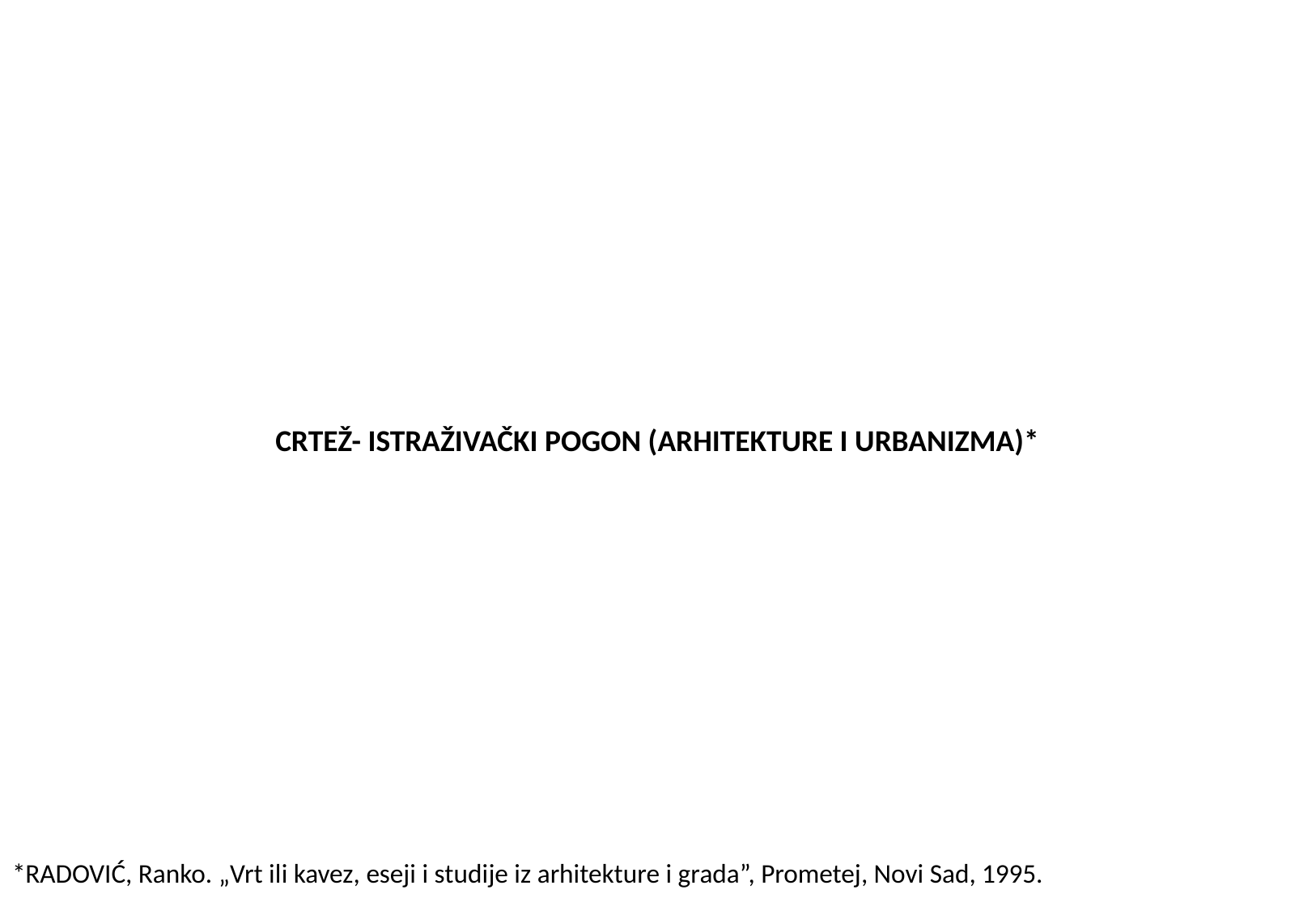

CRTEŽ- ISTRAŽIVAČKI POGON (ARHITEKTURE I URBANIZMA)*

*RADOVIĆ, Ranko. „Vrt ili kavez, eseji i studije iz arhitekture i grada”, Prometej, Novi Sad, 1995.